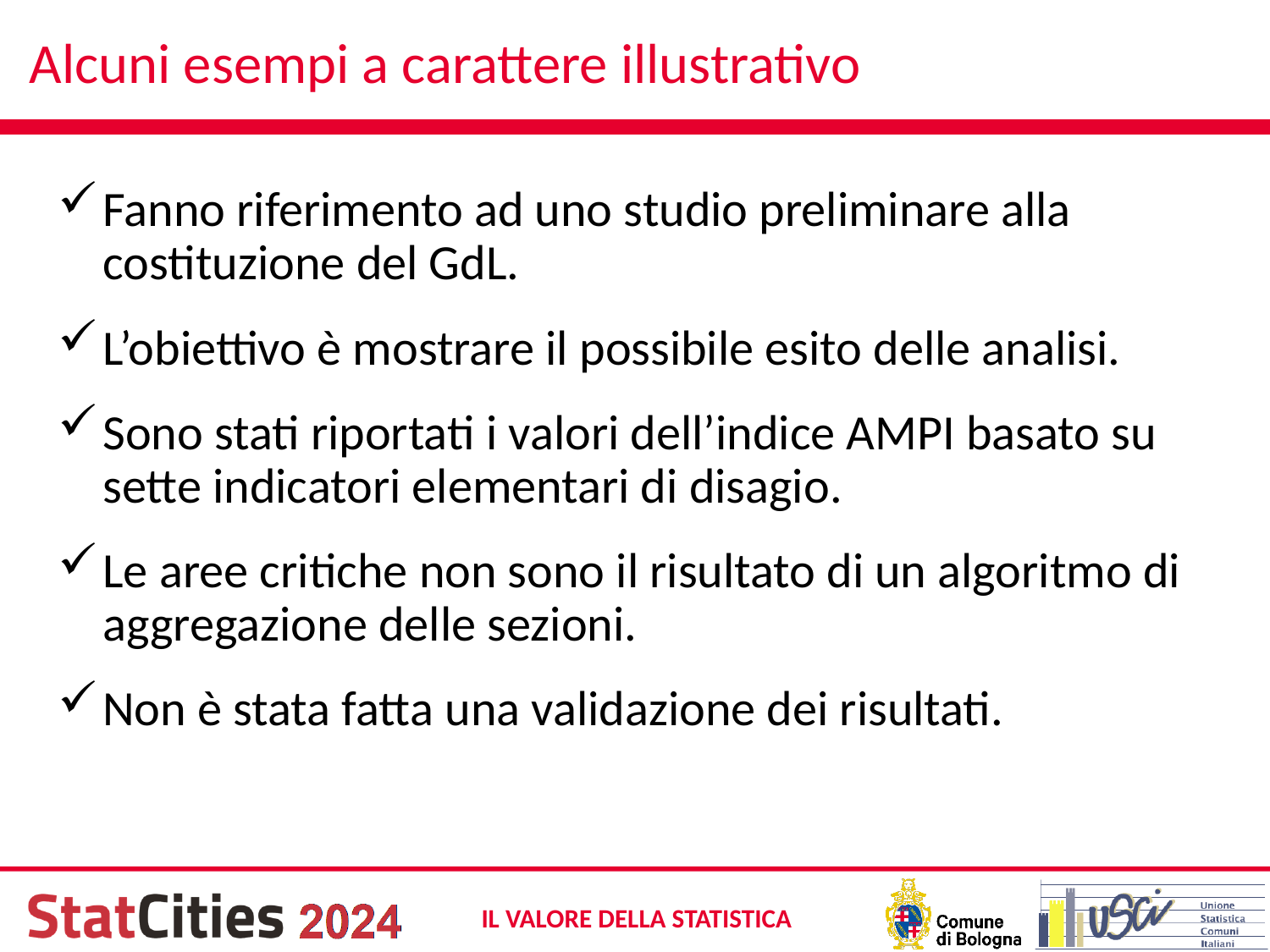

# Alcuni esempi a carattere illustrativo
Fanno riferimento ad uno studio preliminare alla costituzione del GdL.
L’obiettivo è mostrare il possibile esito delle analisi.
Sono stati riportati i valori dell’indice AMPI basato su sette indicatori elementari di disagio.
Le aree critiche non sono il risultato di un algoritmo di aggregazione delle sezioni.
Non è stata fatta una validazione dei risultati.